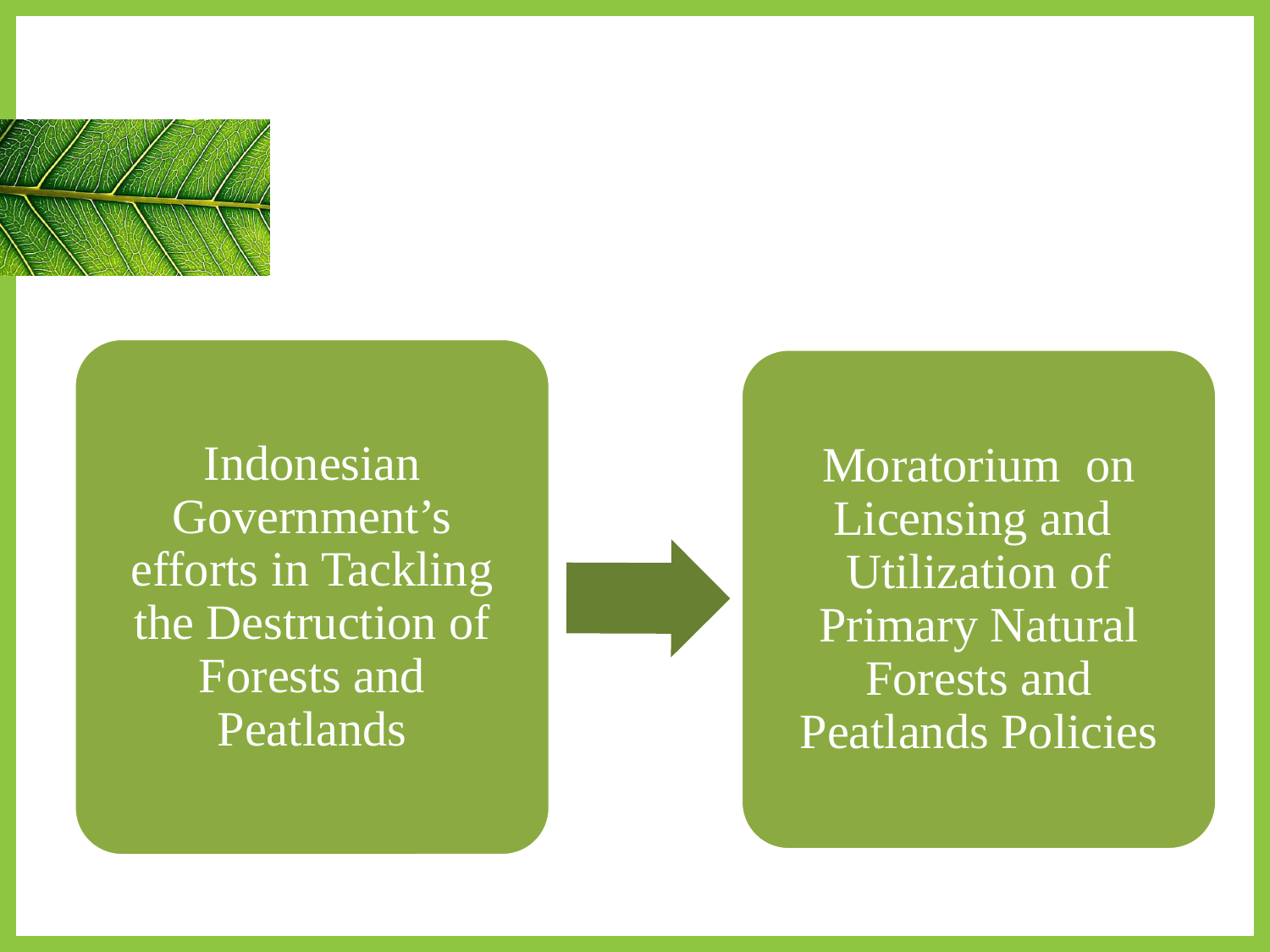

Indonesian Government’s efforts in Tackling the Destruction of Forests and Peatlands

Moratorium  on Licensing and  Utilization of Primary Natural Forests and Peatlands Policies